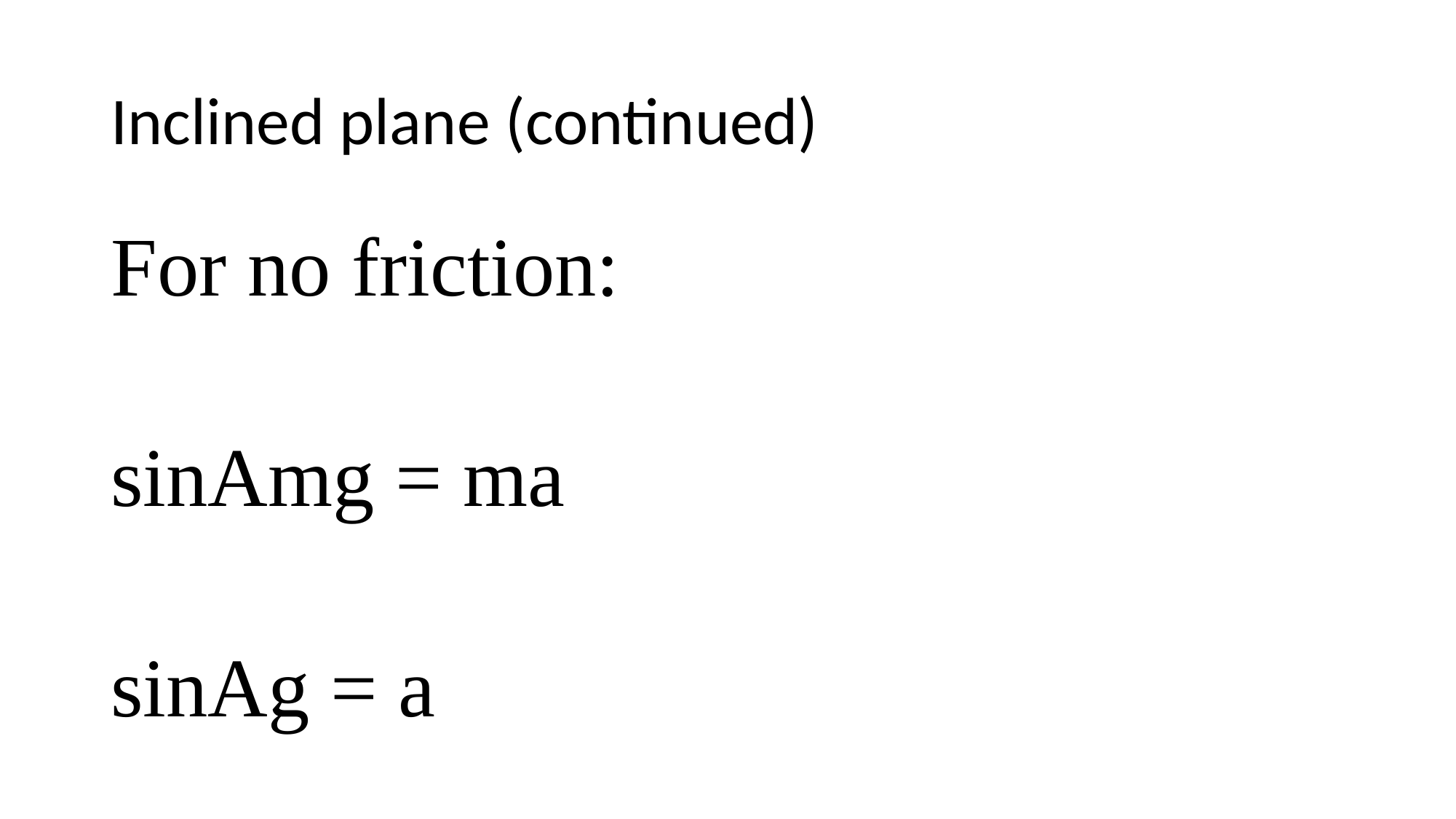

# Inclined plane (continued)
For no friction:

sinAmg = ma

sinAg = a